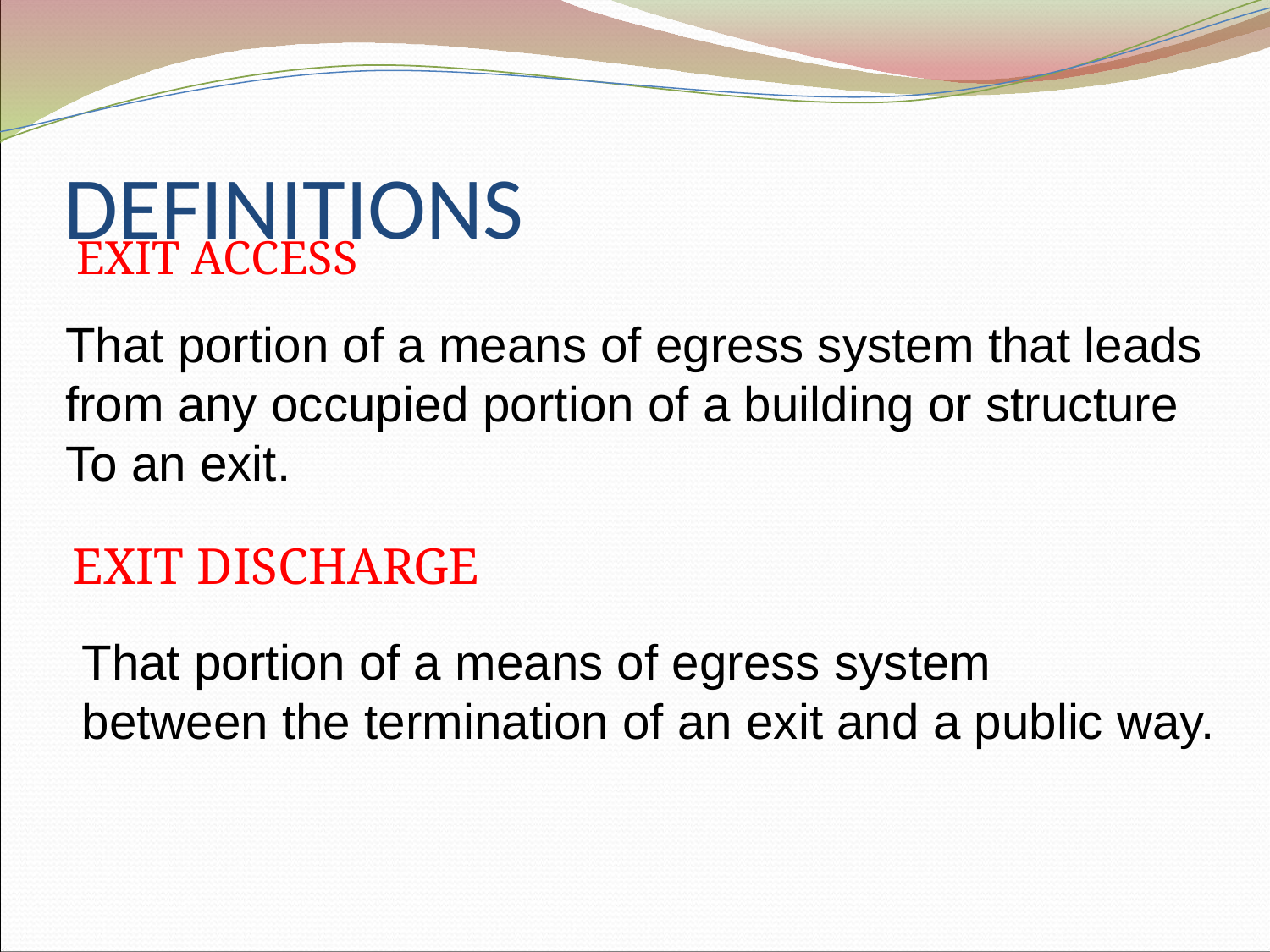

# DEFINITIONS
EXIT ACCESS
That portion of a means of egress system that leads
from any occupied portion of a building or structure
To an exit.

EXIT DISCHARGE
That portion of a means of egress system
between the termination of an exit and a public way.